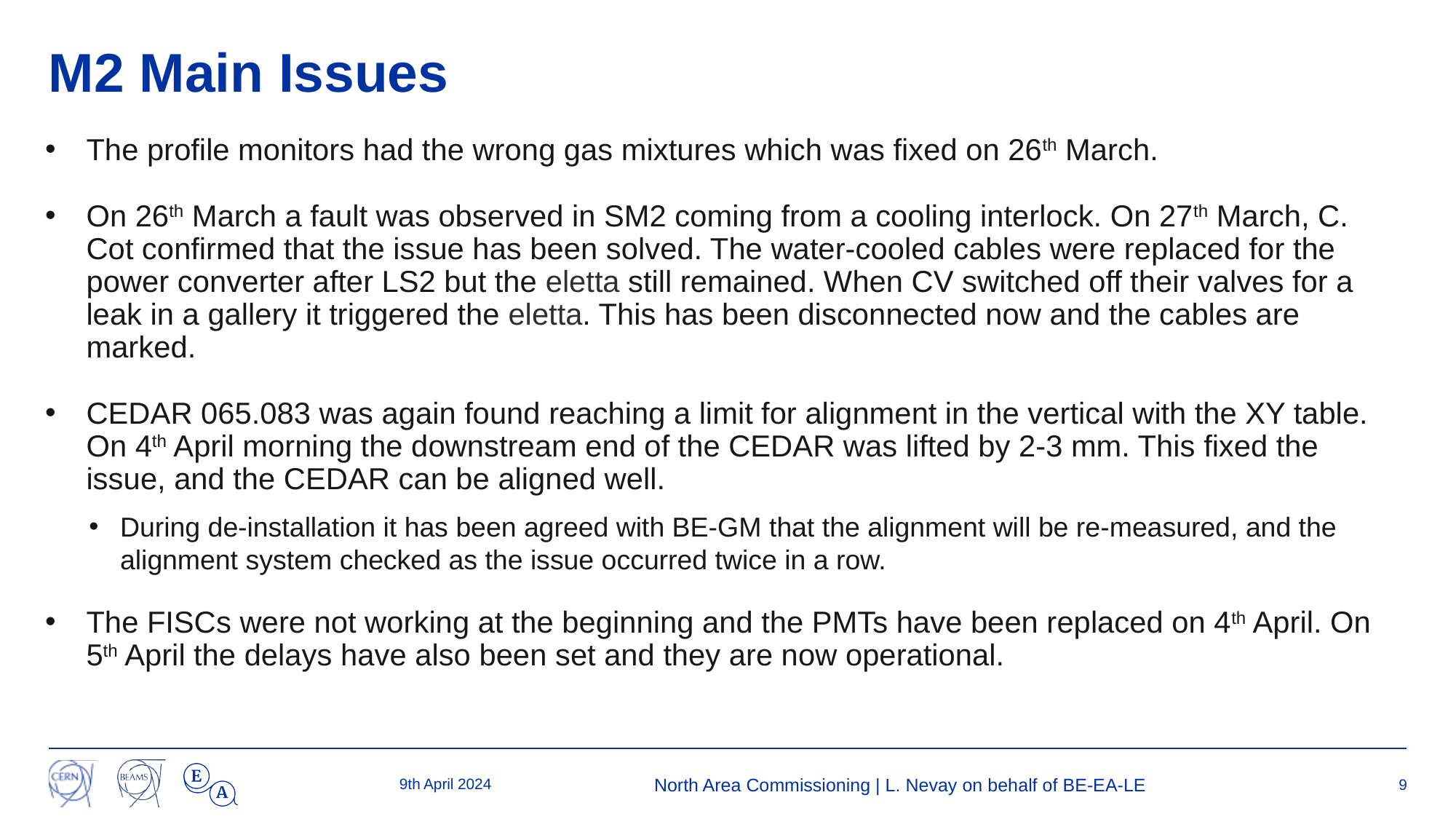

# M2 Main Issues
The profile monitors had the wrong gas mixtures which was fixed on 26th March.
On 26th March a fault was observed in SM2 coming from a cooling interlock. On 27th March, C. Cot confirmed that the issue has been solved. The water-cooled cables were replaced for the power converter after LS2 but the eletta still remained. When CV switched off their valves for a leak in a gallery it triggered the eletta. This has been disconnected now and the cables are marked.
CEDAR 065.083 was again found reaching a limit for alignment in the vertical with the XY table. On 4th April morning the downstream end of the CEDAR was lifted by 2-3 mm. This fixed the issue, and the CEDAR can be aligned well.
During de-installation it has been agreed with BE-GM that the alignment will be re-measured, and the alignment system checked as the issue occurred twice in a row.
The FISCs were not working at the beginning and the PMTs have been replaced on 4th April. On 5th April the delays have also been set and they are now operational.

9th April 2024
North Area Commissioning | L. Nevay on behalf of BE-EA-LE
9